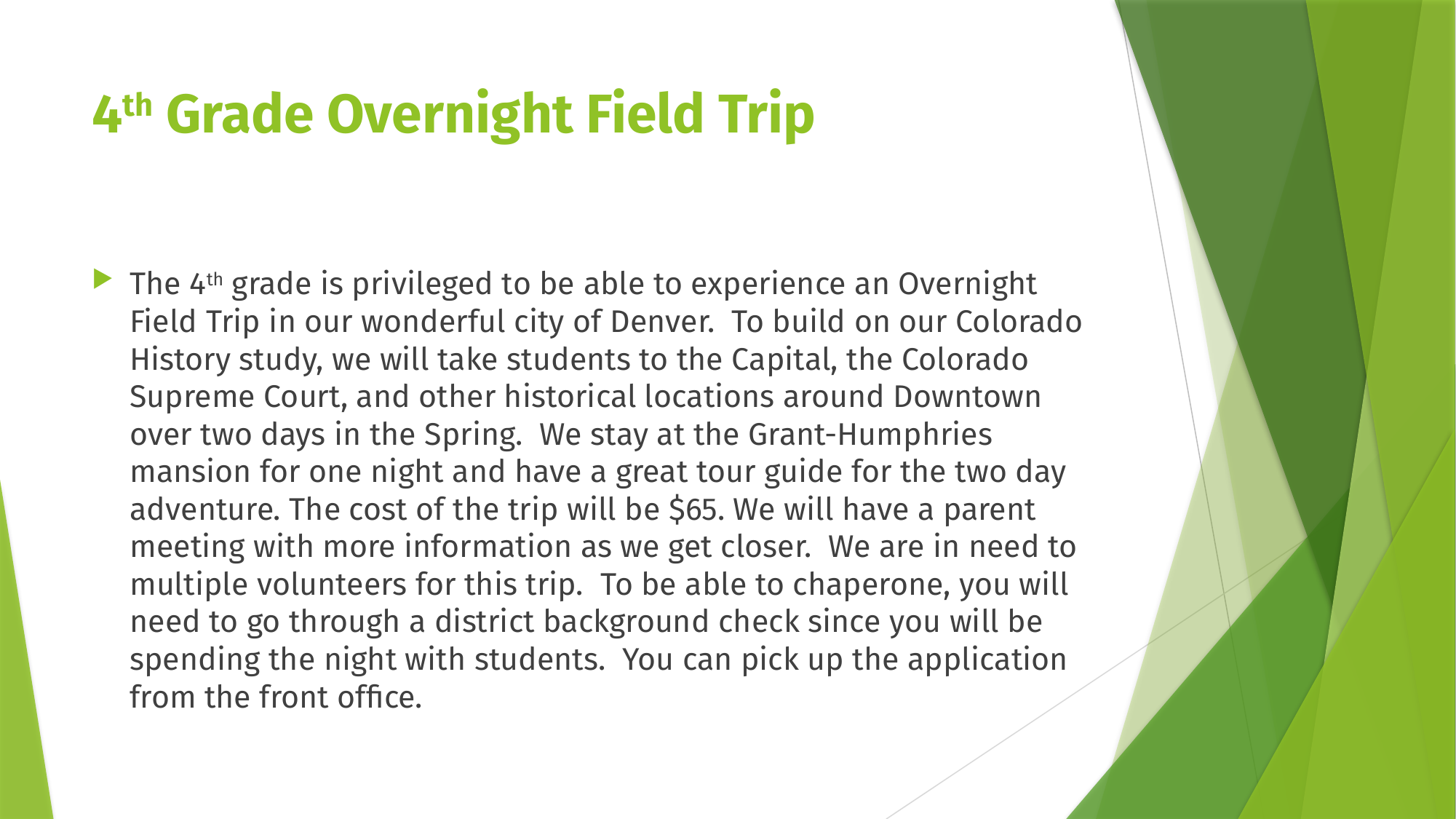

# 4th Grade Overnight Field Trip
The 4th grade is privileged to be able to experience an Overnight Field Trip in our wonderful city of Denver.  To build on our Colorado History study, we will take students to the Capital, the Colorado Supreme Court, and other historical locations around Downtown over two days in the Spring.  We stay at the Grant-Humphries mansion for one night and have a great tour guide for the two day adventure. The cost of the trip will be $65. We will have a parent meeting with more information as we get closer.  We are in need to multiple volunteers for this trip.  To be able to chaperone, you will need to go through a district background check since you will be spending the night with students.  You can pick up the application from the front office.